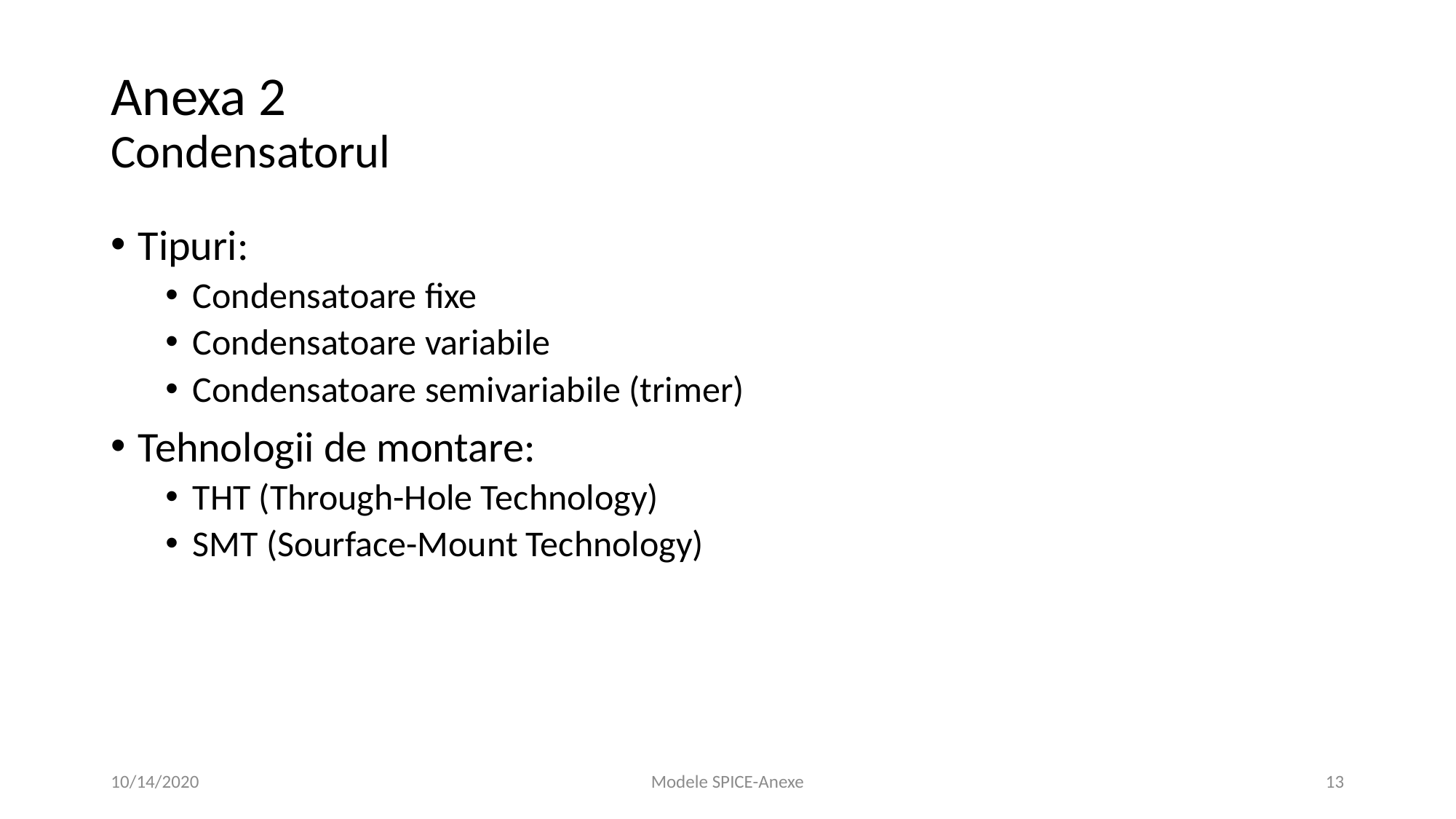

# Anexa 2 Condensatorul
Tipuri:
Condensatoare fixe
Condensatoare variabile
Condensatoare semivariabile (trimer)
Tehnologii de montare:
THT (Through-Hole Technology)
SMT (Sourface-Mount Technology)
10/14/2020
Modele SPICE-Anexe
13